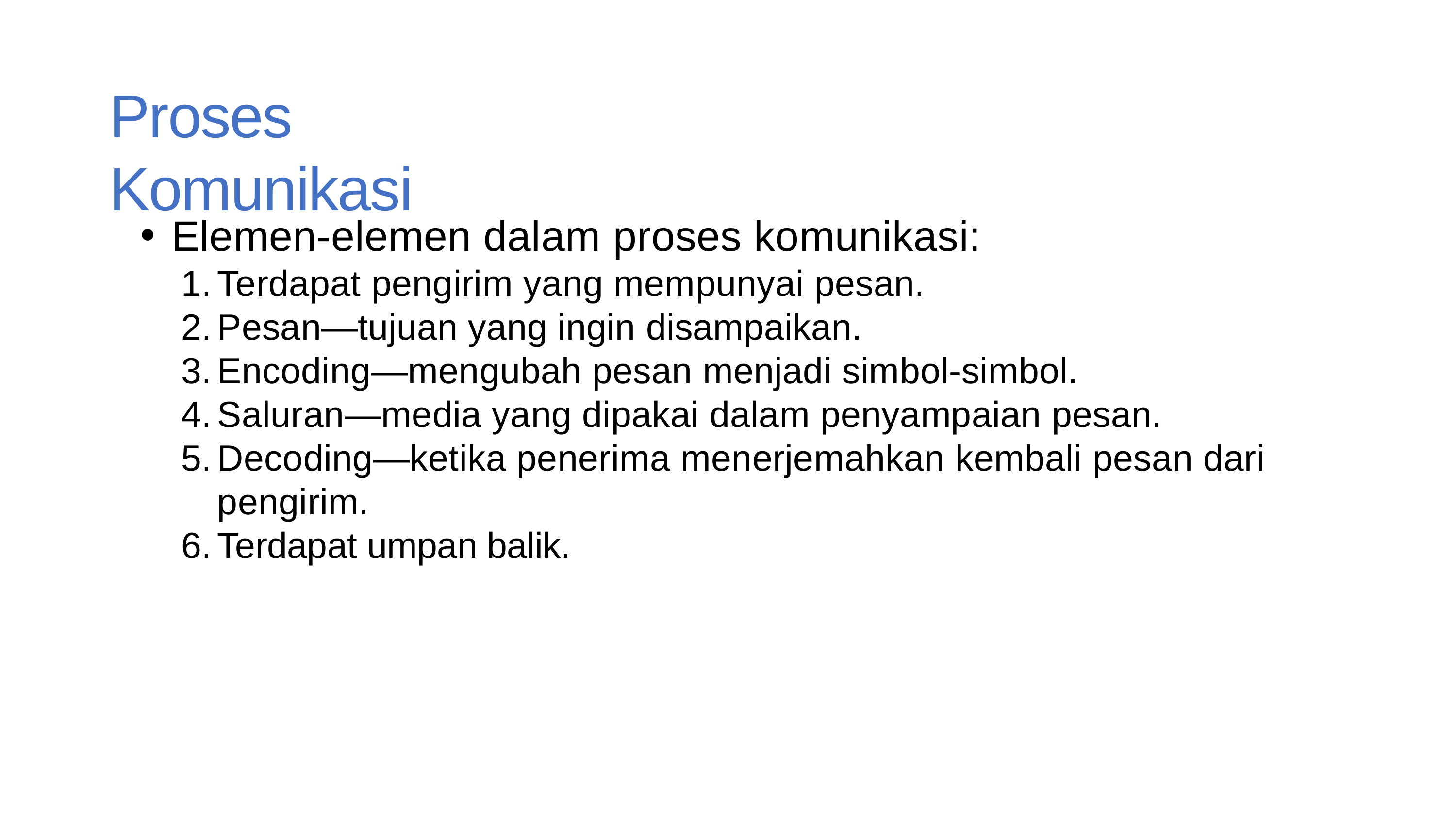

Proses Komunikasi
Elemen-elemen dalam proses komunikasi:
Terdapat pengirim yang mempunyai pesan.
Pesan—tujuan yang ingin disampaikan.
Encoding—mengubah pesan menjadi simbol-simbol.
Saluran—media yang dipakai dalam penyampaian pesan.
Decoding—ketika penerima menerjemahkan kembali pesan dari pengirim.
Terdapat umpan balik.